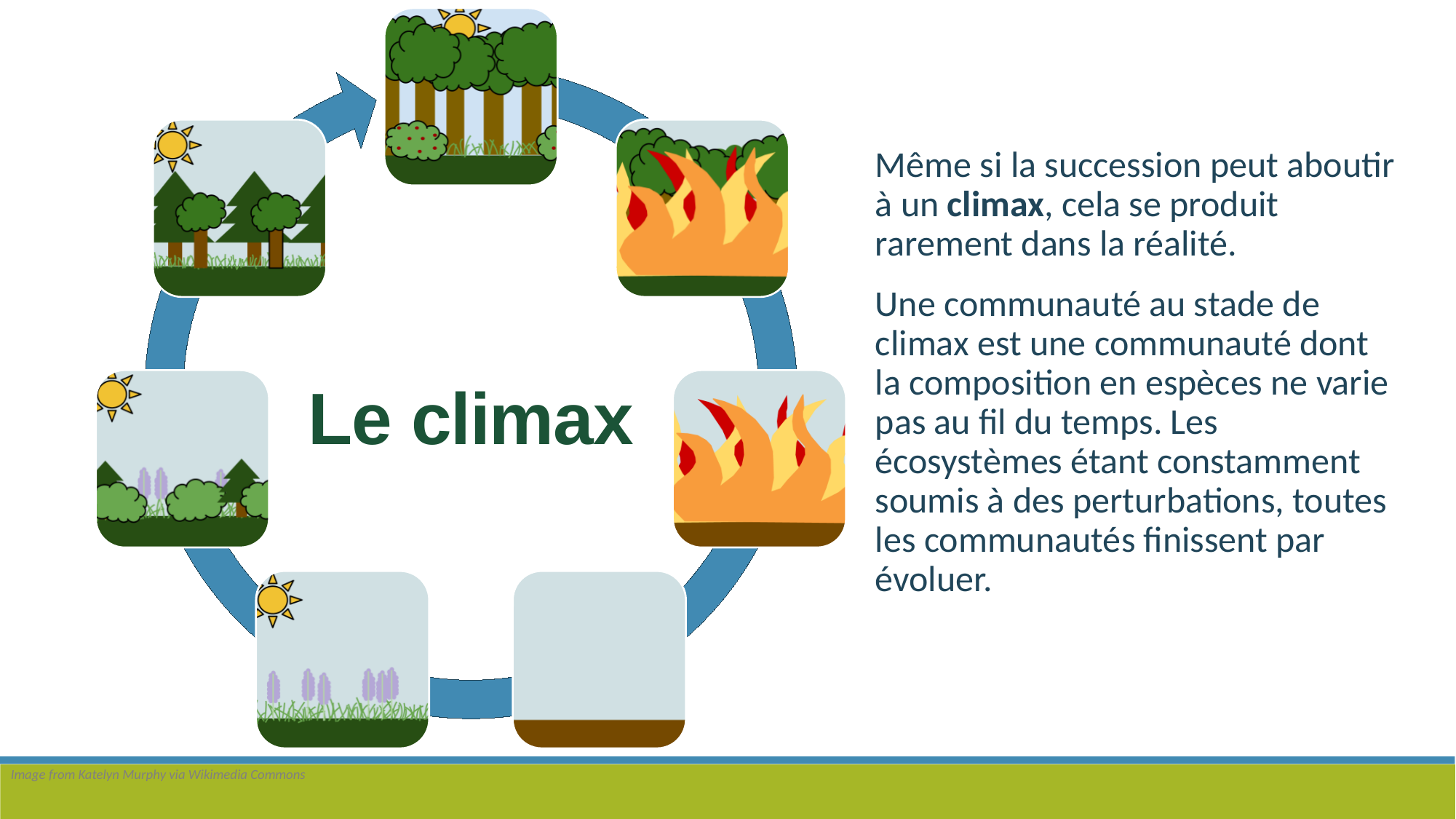

Même si la succession peut aboutir à un climax, cela se produit rarement dans la réalité.
Une communauté au stade de climax est une communauté dont la composition en espèces ne varie pas au fil du temps. Les écosystèmes étant constamment soumis à des perturbations, toutes les communautés finissent par évoluer.

Le climax
Image from Katelyn Murphy via Wikimedia Commons